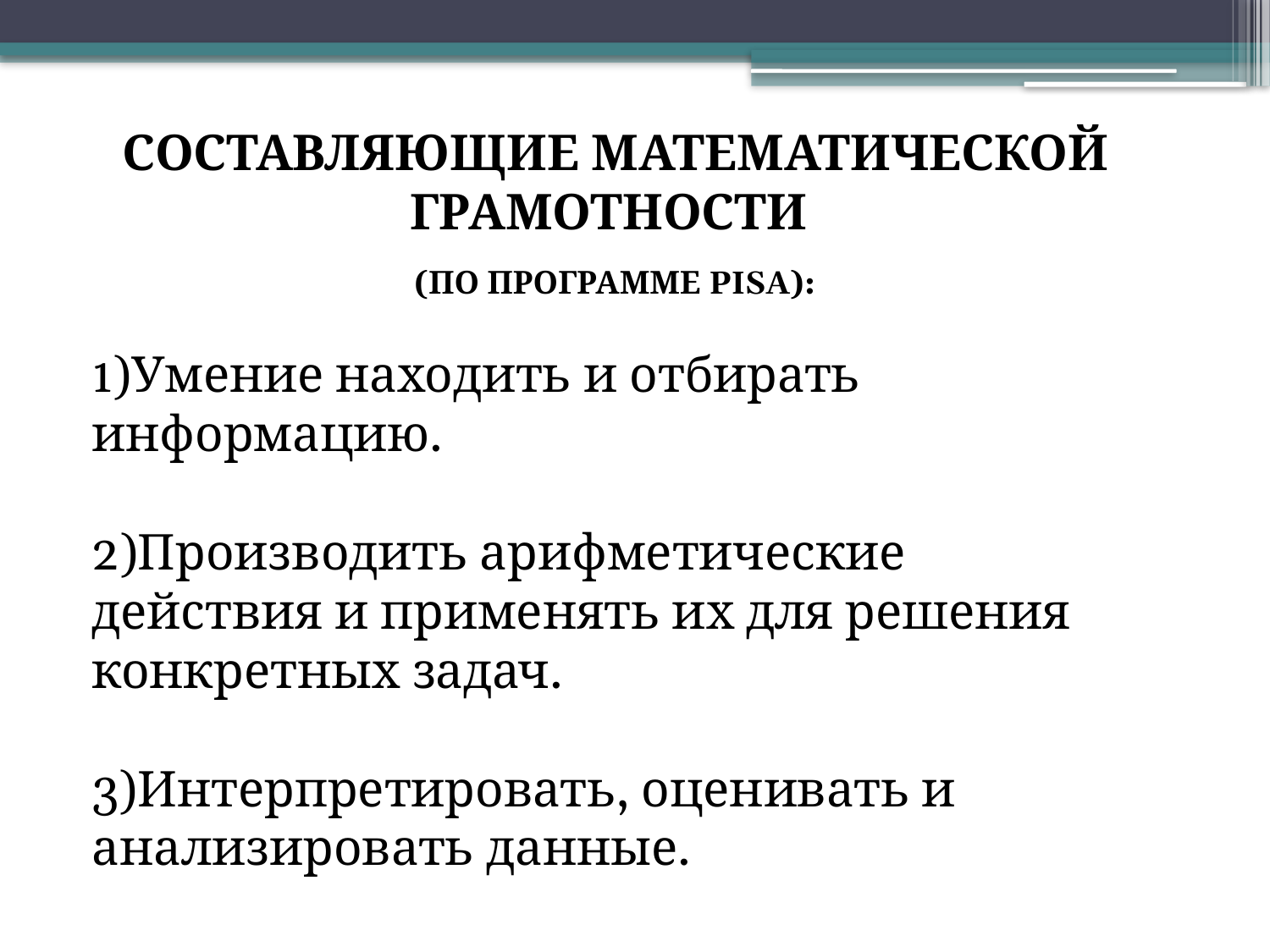

СОСТАВЛЯЮЩИЕ МАТЕМАТИЧЕСКОЙ ГРАМОТНОСТИ

(ПО ПРОГРАММЕ PISA):

1)Умение находить и отбирать информацию.

2)Производить арифметические действия и применять их для решения конкретных задач.

3)Интерпретировать, оценивать и анализировать данные.